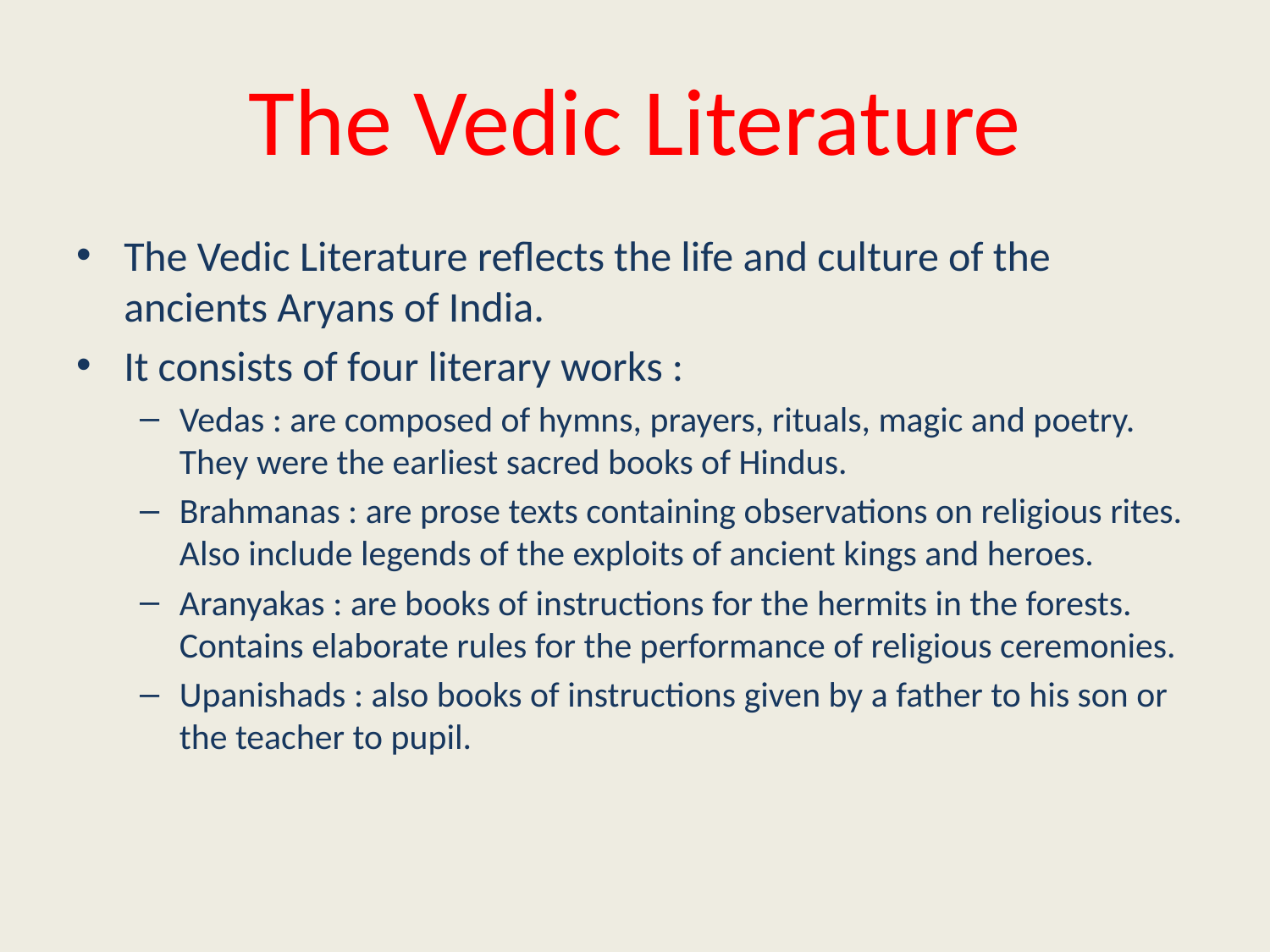

# The Vedic Literature
The Vedic Literature reflects the life and culture of the ancients Aryans of India.
It consists of four literary works :
Vedas : are composed of hymns, prayers, rituals, magic and poetry. They were the earliest sacred books of Hindus.
Brahmanas : are prose texts containing observations on religious rites. Also include legends of the exploits of ancient kings and heroes.
Aranyakas : are books of instructions for the hermits in the forests. Contains elaborate rules for the performance of religious ceremonies.
Upanishads : also books of instructions given by a father to his son or the teacher to pupil.